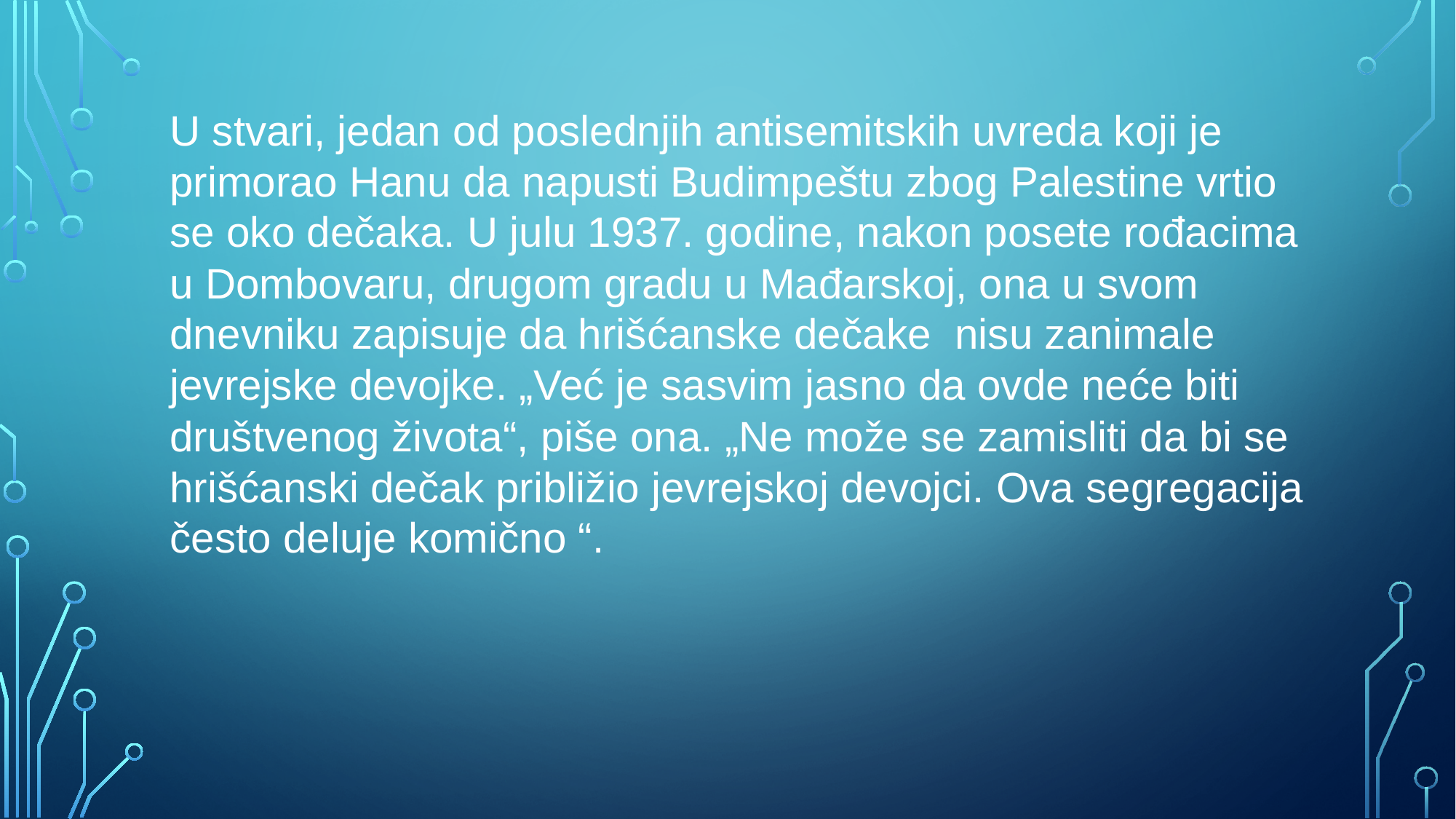

U stvari, jedan od poslednjih antisemitskih uvreda koji je primorao Hanu da napusti Budimpeštu zbog Palestine vrtio se oko dečaka. U julu 1937. godine, nakon posete rođacima u Dombovaru, drugom gradu u Mađarskoj, ona u svom dnevniku zapisuje da hrišćanske dečake  nisu zanimale jevrejske devojke. „Već je sasvim jasno da ovde neće biti društvenog života“, piše ona. „Ne može se zamisliti da bi se hrišćanski dečak približio jevrejskoj devojci. Ova segregacija često deluje komično “.